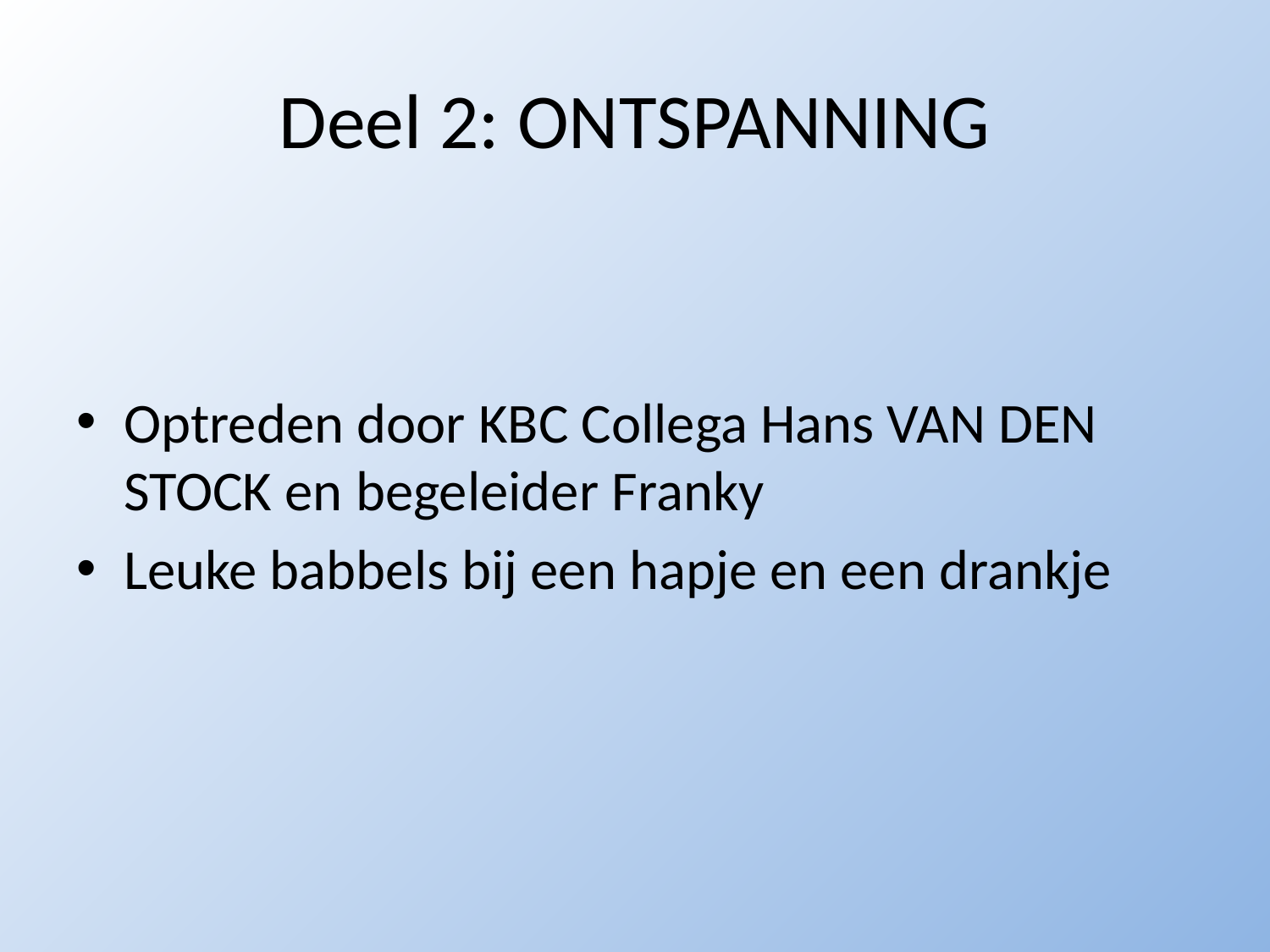

# Deel 2: ONTSPANNING

Optreden door KBC Collega Hans VAN DEN STOCK en begeleider Franky
Leuke babbels bij een hapje en een drankje